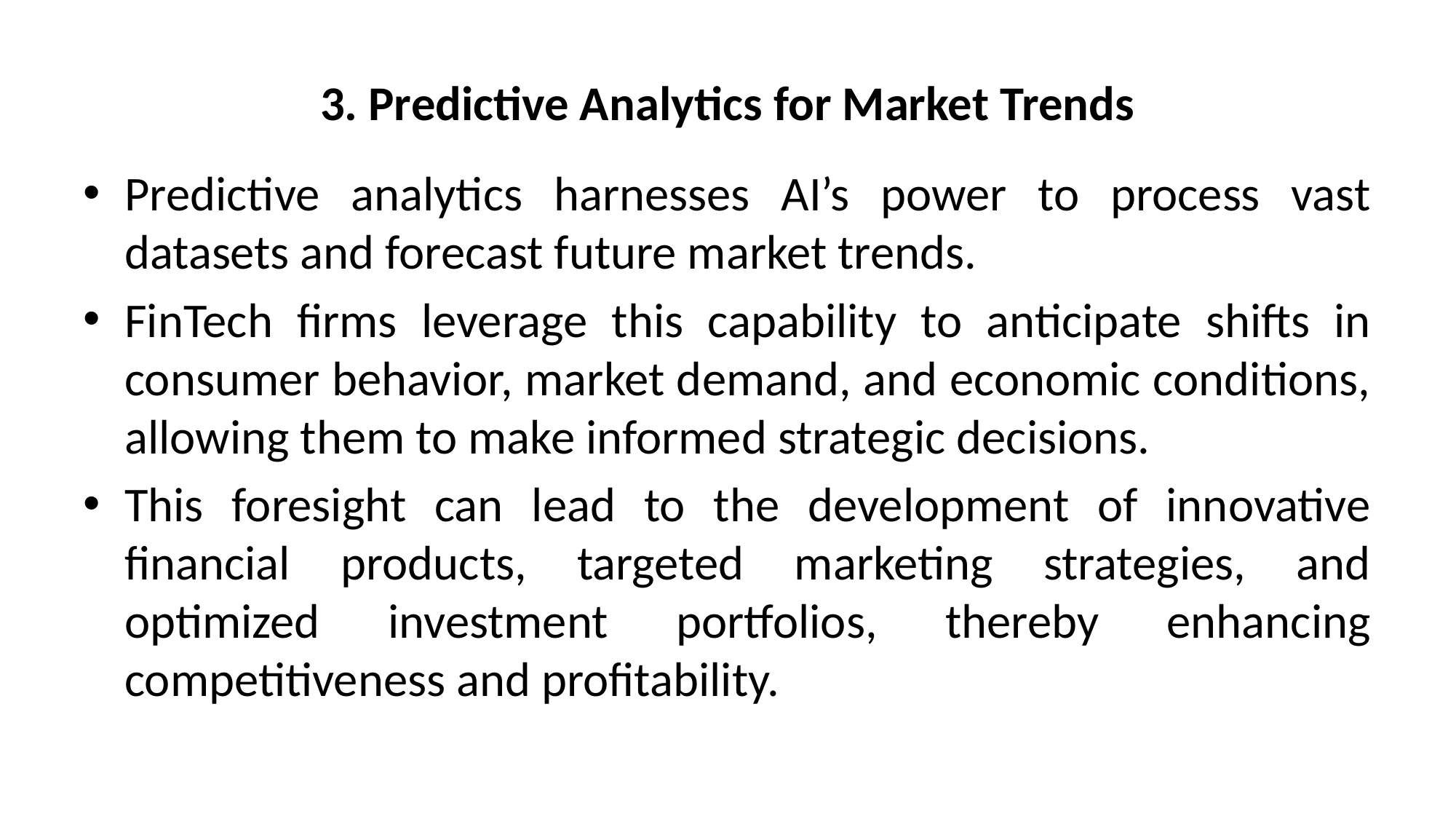

# 3. Predictive Analytics for Market Trends
Predictive analytics harnesses AI’s power to process vast datasets and forecast future market trends.
FinTech firms leverage this capability to anticipate shifts in consumer behavior, market demand, and economic conditions, allowing them to make informed strategic decisions.
This foresight can lead to the development of innovative financial products, targeted marketing strategies, and optimized investment portfolios, thereby enhancing competitiveness and profitability.